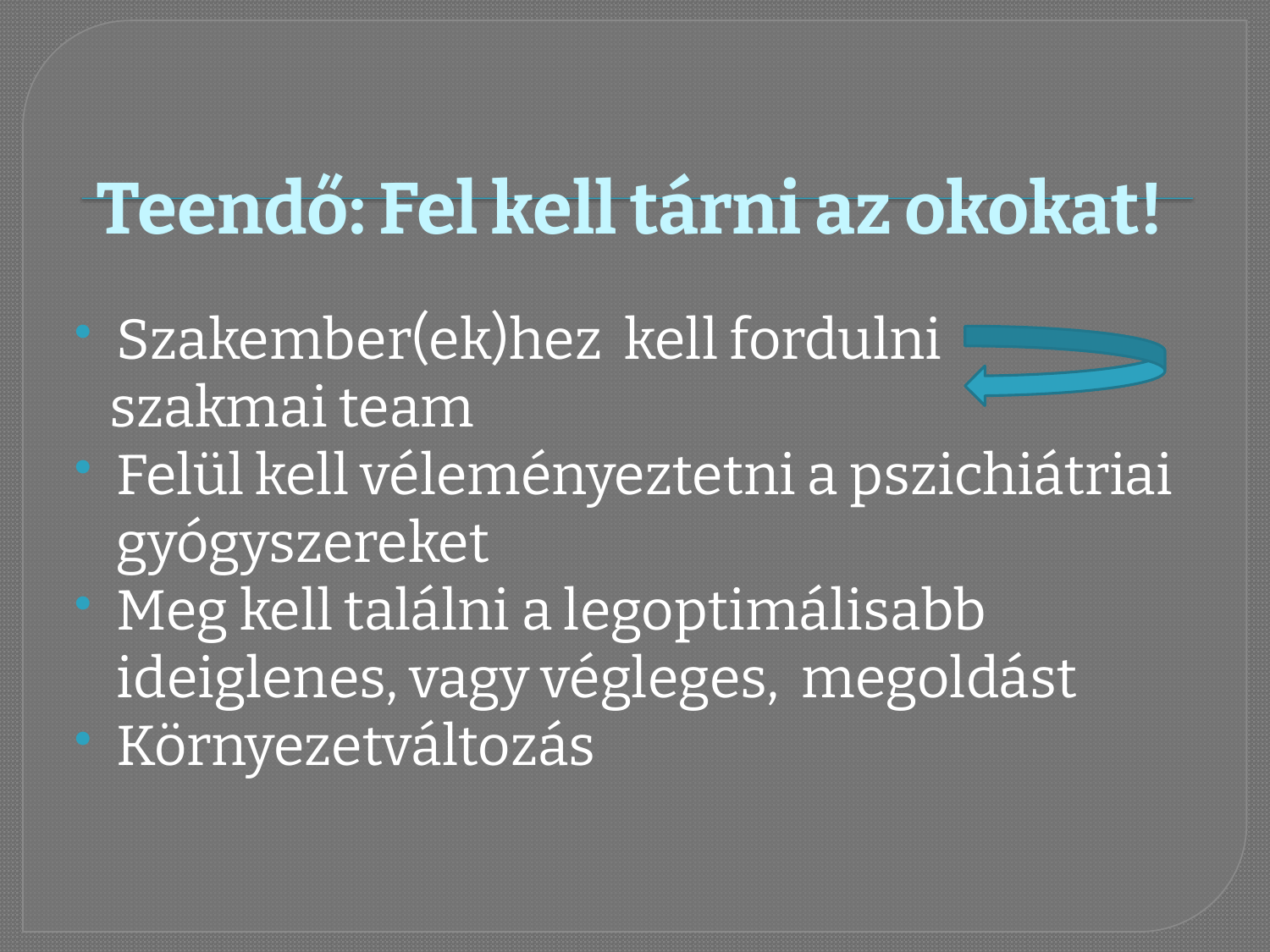

# Teendő: Fel kell tárni az okokat!

Szakember(ek)hez  kell fordulni
   szakmai team
Felül kell véleményeztetni a pszichiátriai gyógyszereket
Meg kell találni a legoptimálisabb ideiglenes, vagy végleges,  megoldást
Környezetváltozás